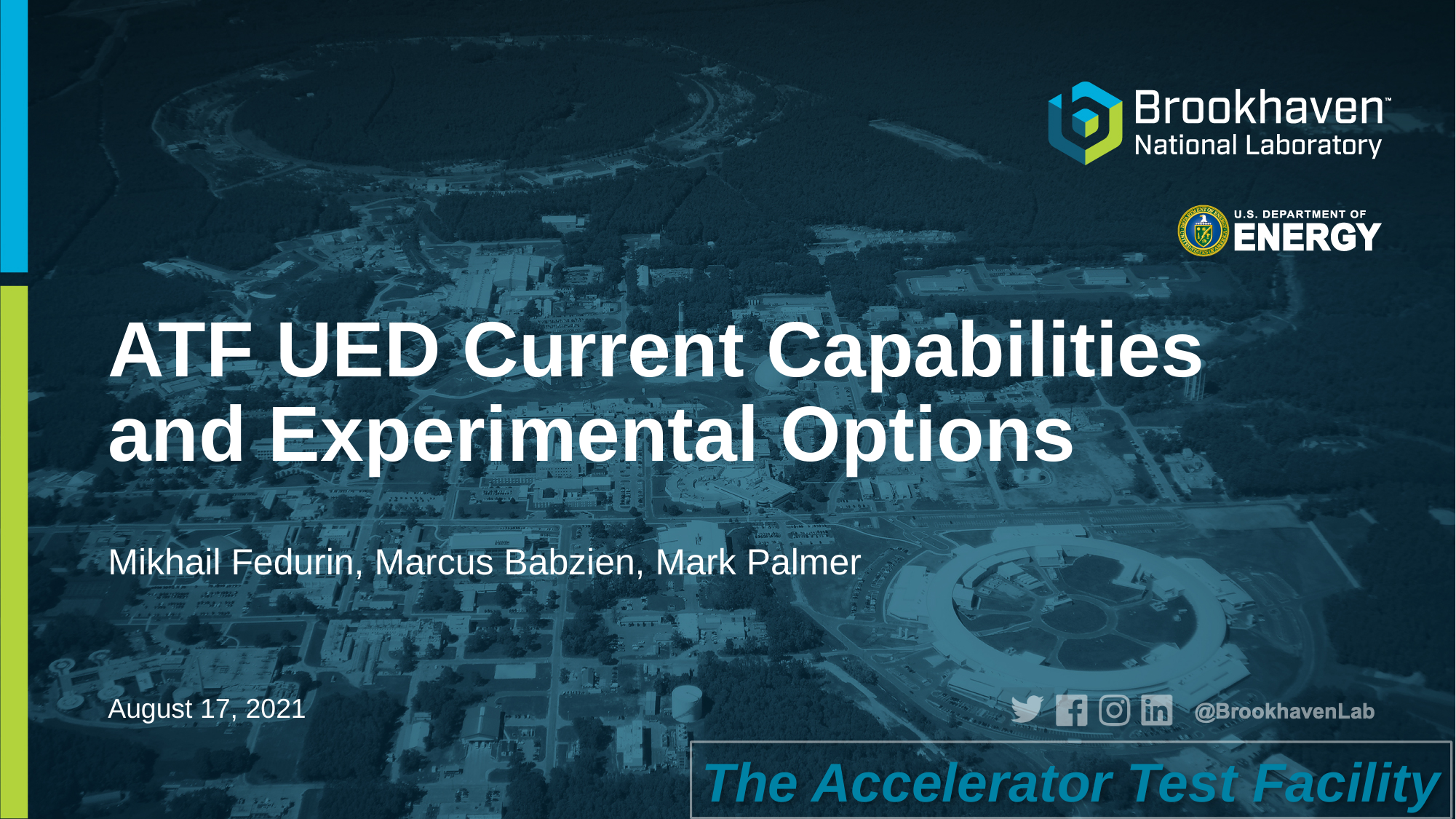

# ATF UED Current Capabilities and Experimental Options
Mikhail Fedurin, Marcus Babzien, Mark Palmer
August 17, 2021
The Accelerator Test Facility